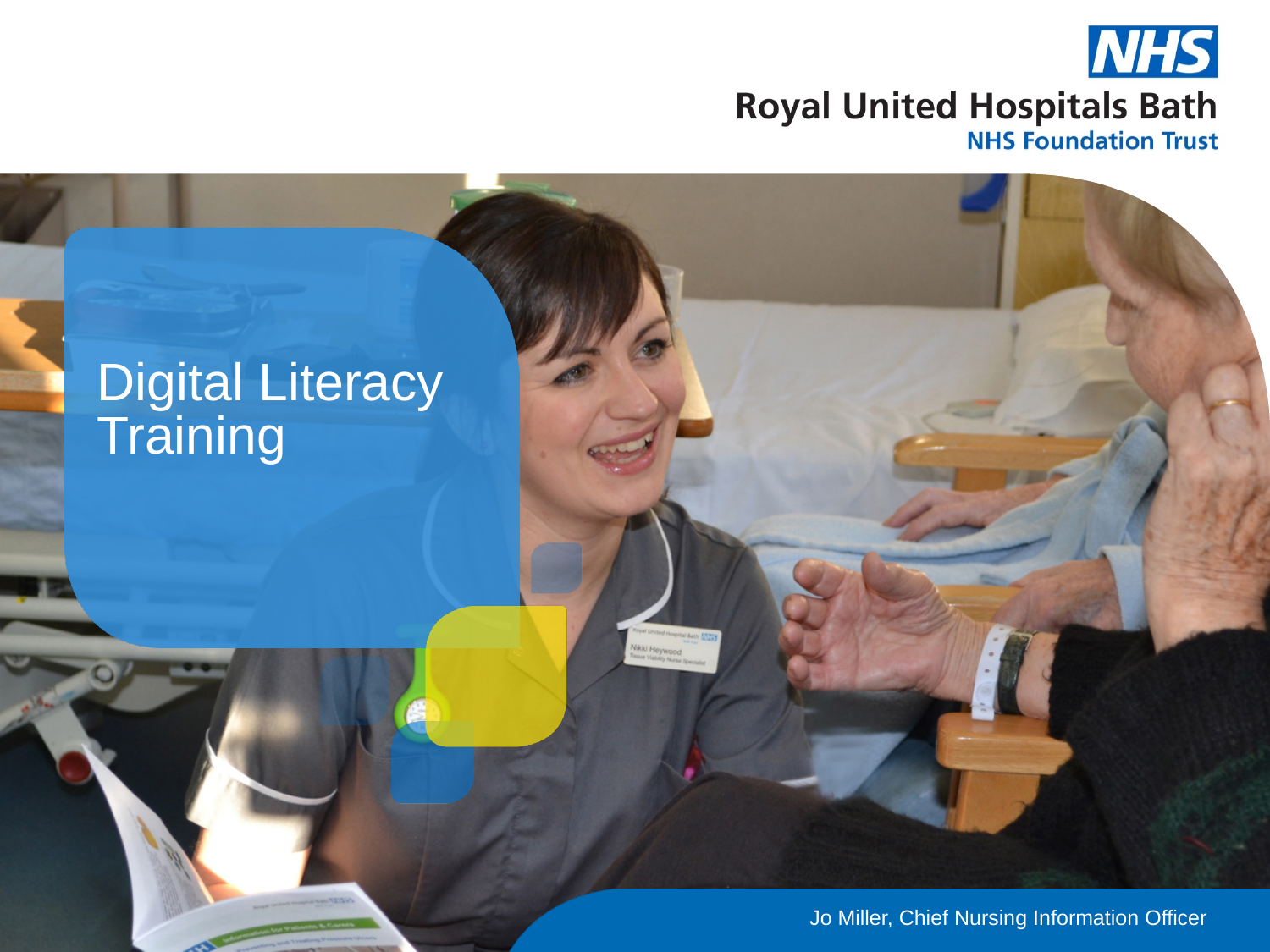

# Digital Literacy Training

Jo Miller, Chief Nursing Information Officer